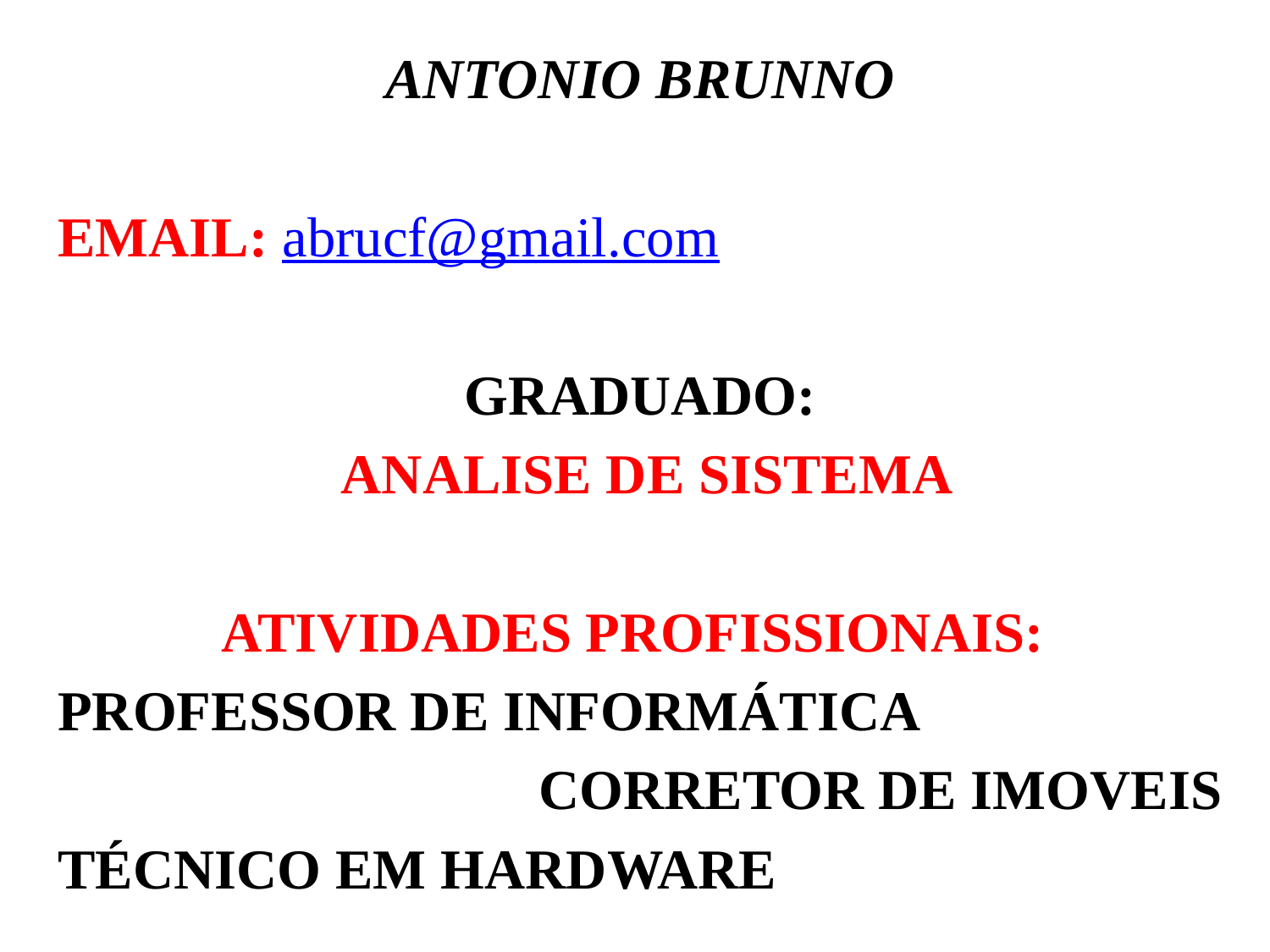

ANTONIO BRUNNO

EMAIL: abrucf@gmail.com

GRADUADO:
 ANALISE DE SISTEMA

ATIVIDADES PROFISSIONAIS:
PROFESSOR DE INFORMÁTICA
CORRETOR DE IMOVEIS
TÉCNICO EM HARDWARE